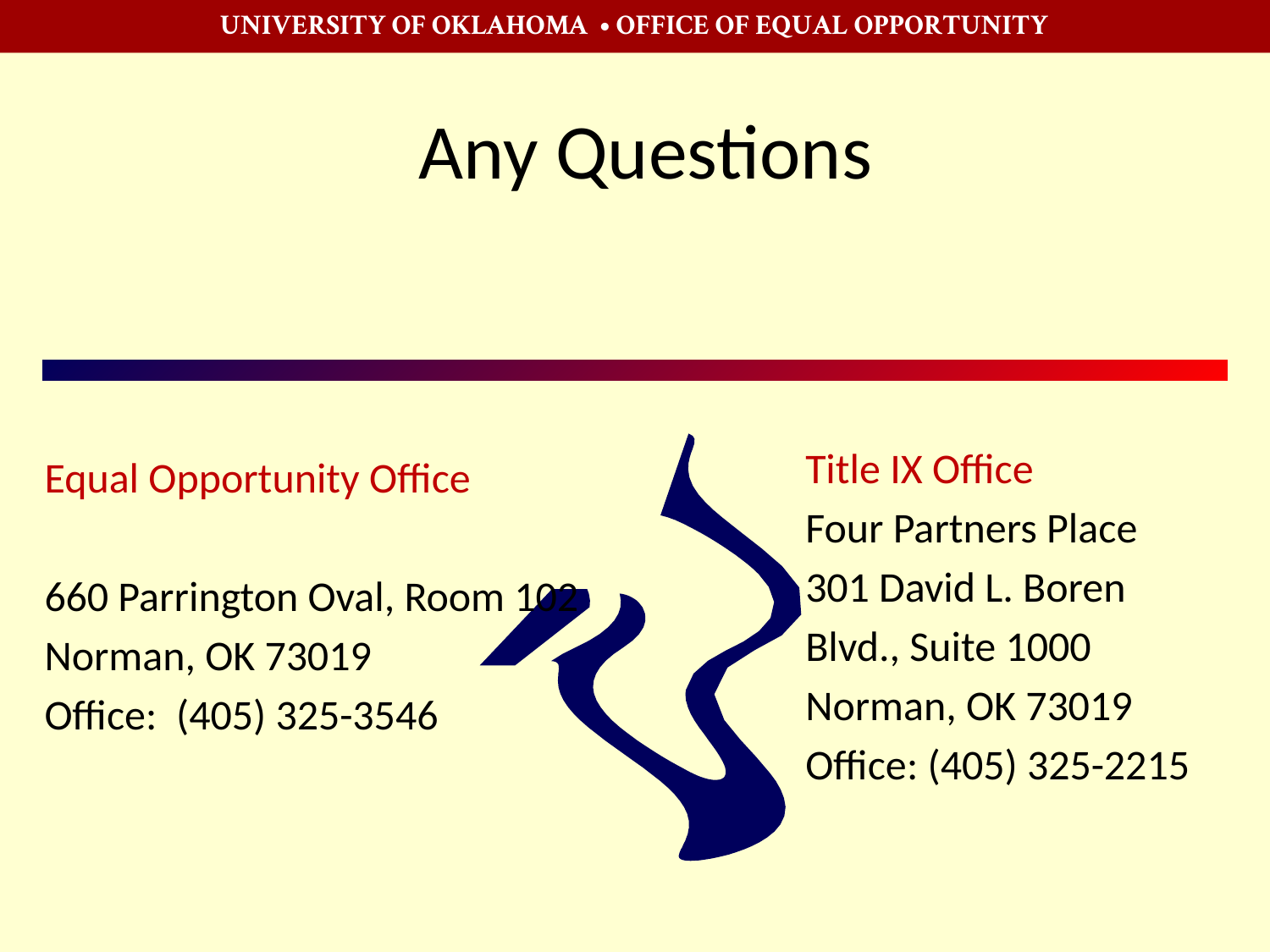

# Any Questions

 Title IX Office
 Four Partners Place
 301 David L. Boren
 Blvd., Suite 1000
 Norman, OK 73019
 Office: (405) 325-2215

Equal Opportunity Office

660 Parrington Oval, Room 102
Norman, OK 73019
Office:  (405) 325-3546

?